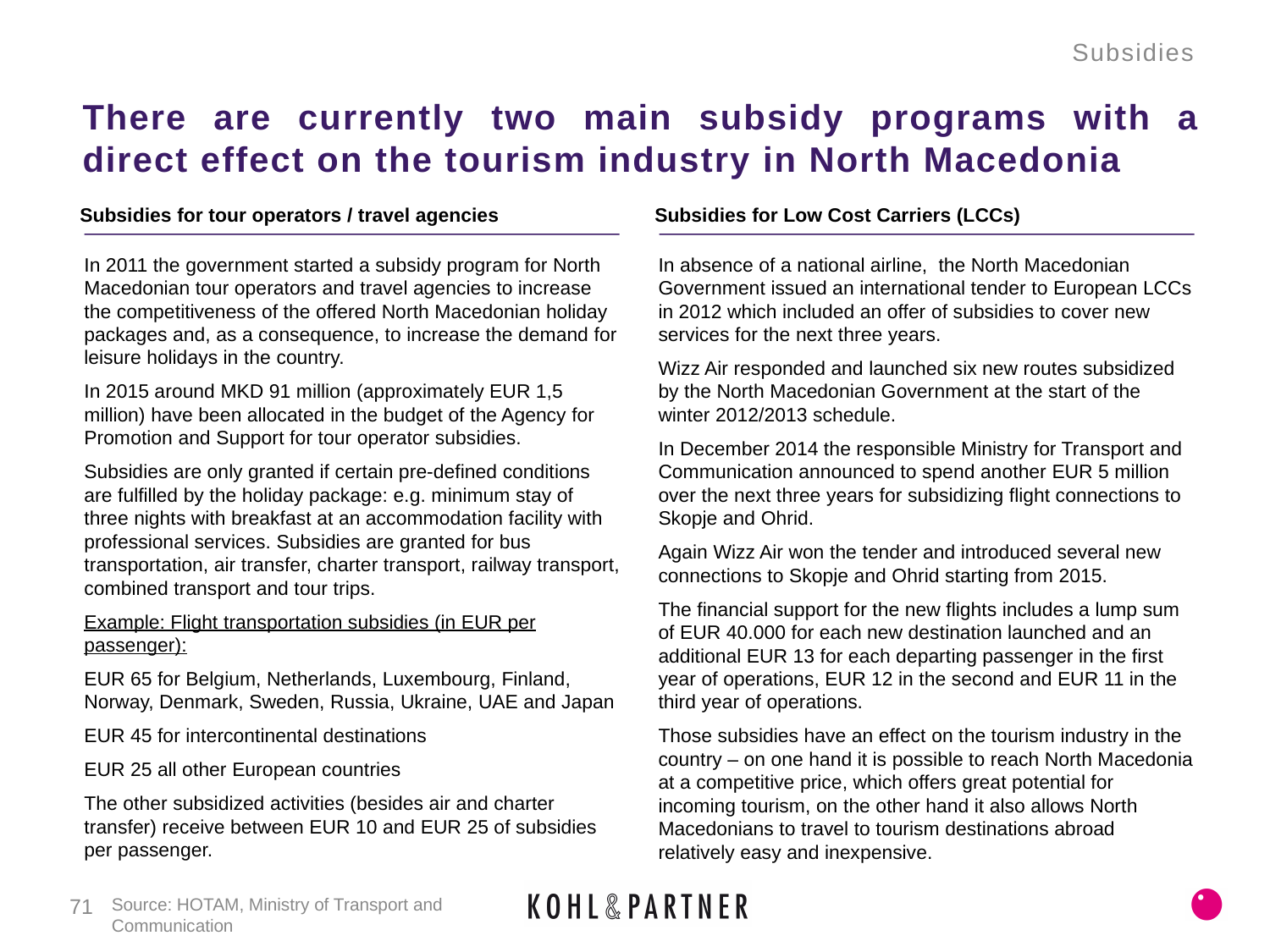

Subsidies
# There are currently two main subsidy programs with a direct effect on the tourism industry in North Macedonia
Subsidies for tour operators / travel agencies
Subsidies for Low Cost Carriers (LCCs)

In 2011 the government started a subsidy program for North Macedonian tour operators and travel agencies to increase the competitiveness of the offered North Macedonian holiday packages and, as a consequence, to increase the demand for leisure holidays in the country.
In 2015 around MKD 91 million (approximately EUR 1,5 million) have been allocated in the budget of the Agency for Promotion and Support for tour operator subsidies.
Subsidies are only granted if certain pre-defined conditions are fulfilled by the holiday package: e.g. minimum stay of three nights with breakfast at an accommodation facility with professional services. Subsidies are granted for bus transportation, air transfer, charter transport, railway transport, combined transport and tour trips.
Example: Flight transportation subsidies (in EUR per passenger):
EUR 65 for Belgium, Netherlands, Luxembourg, Finland, Norway, Denmark, Sweden, Russia, Ukraine, UAE and Japan
EUR 45 for intercontinental destinations
EUR 25 all other European countries
The other subsidized activities (besides air and charter transfer) receive between EUR 10 and EUR 25 of subsidies per passenger.

In absence of a national airline,  the North Macedonian Government issued an international tender to European LCCs in 2012 which included an offer of subsidies to cover new services for the next three years.
Wizz Air responded and launched six new routes subsidized by the North Macedonian Government at the start of the winter 2012/2013 schedule.
In December 2014 the responsible Ministry for Transport and Communication announced to spend another EUR 5 million over the next three years for subsidizing flight connections to Skopje and Ohrid.
Again Wizz Air won the tender and introduced several new connections to Skopje and Ohrid starting from 2015.
The financial support for the new flights includes a lump sum of EUR 40.000 for each new destination launched and an additional EUR 13 for each departing passenger in the first year of operations, EUR 12 in the second and EUR 11 in the third year of operations.
Those subsidies have an effect on the tourism industry in the country – on one hand it is possible to reach North Macedonia at a competitive price, which offers great potential for incoming tourism, on the other hand it also allows North Macedonians to travel to tourism destinations abroad relatively easy and inexpensive.

71
Source: HOTAM, Ministry of Transport and Communication